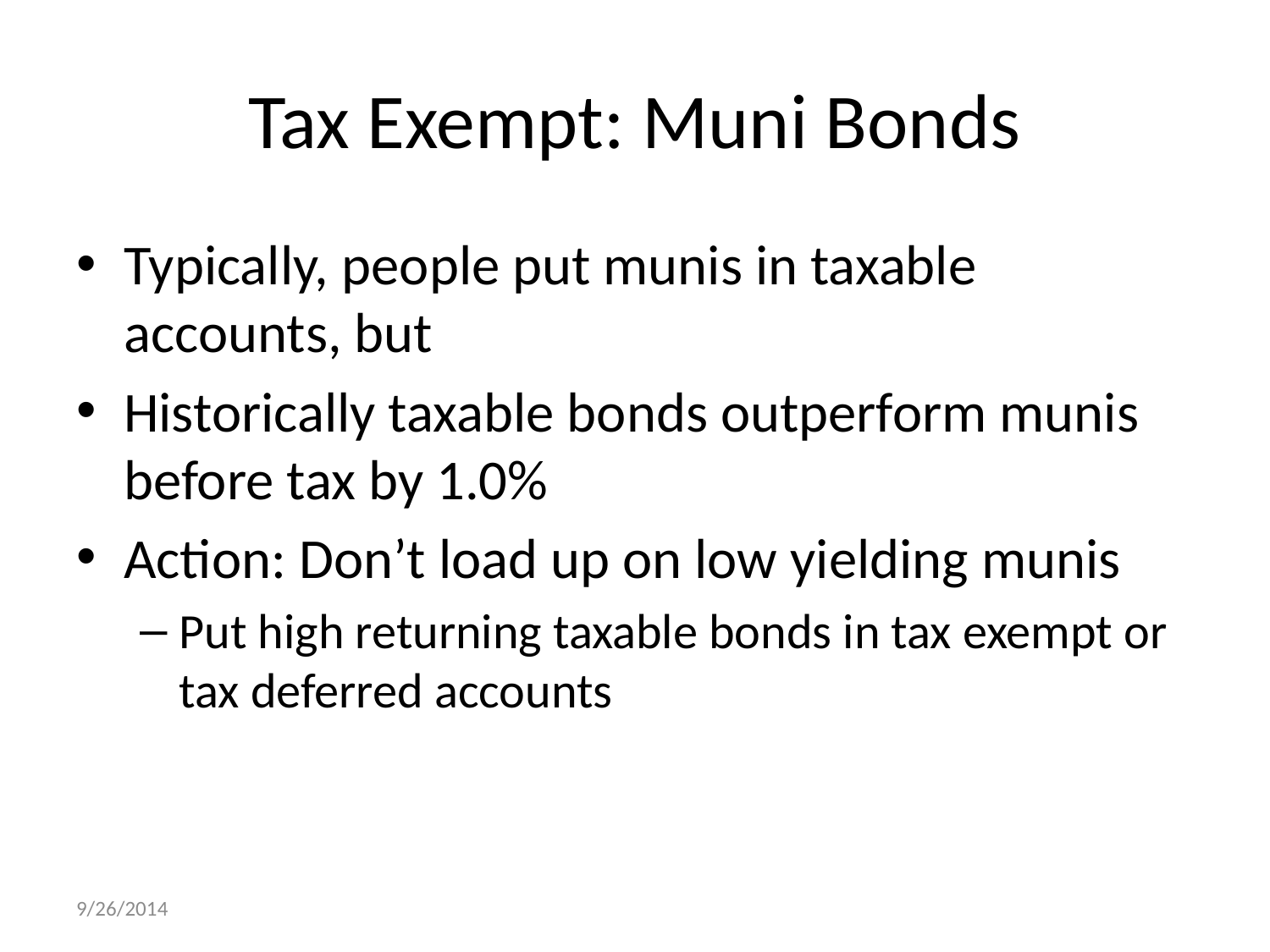

# Tax Exempt: Muni Bonds
Typically, people put munis in taxable accounts, but
Historically taxable bonds outperform munis before tax by 1.0%
Action: Don’t load up on low yielding munis
Put high returning taxable bonds in tax exempt or tax deferred accounts

9/26/2014